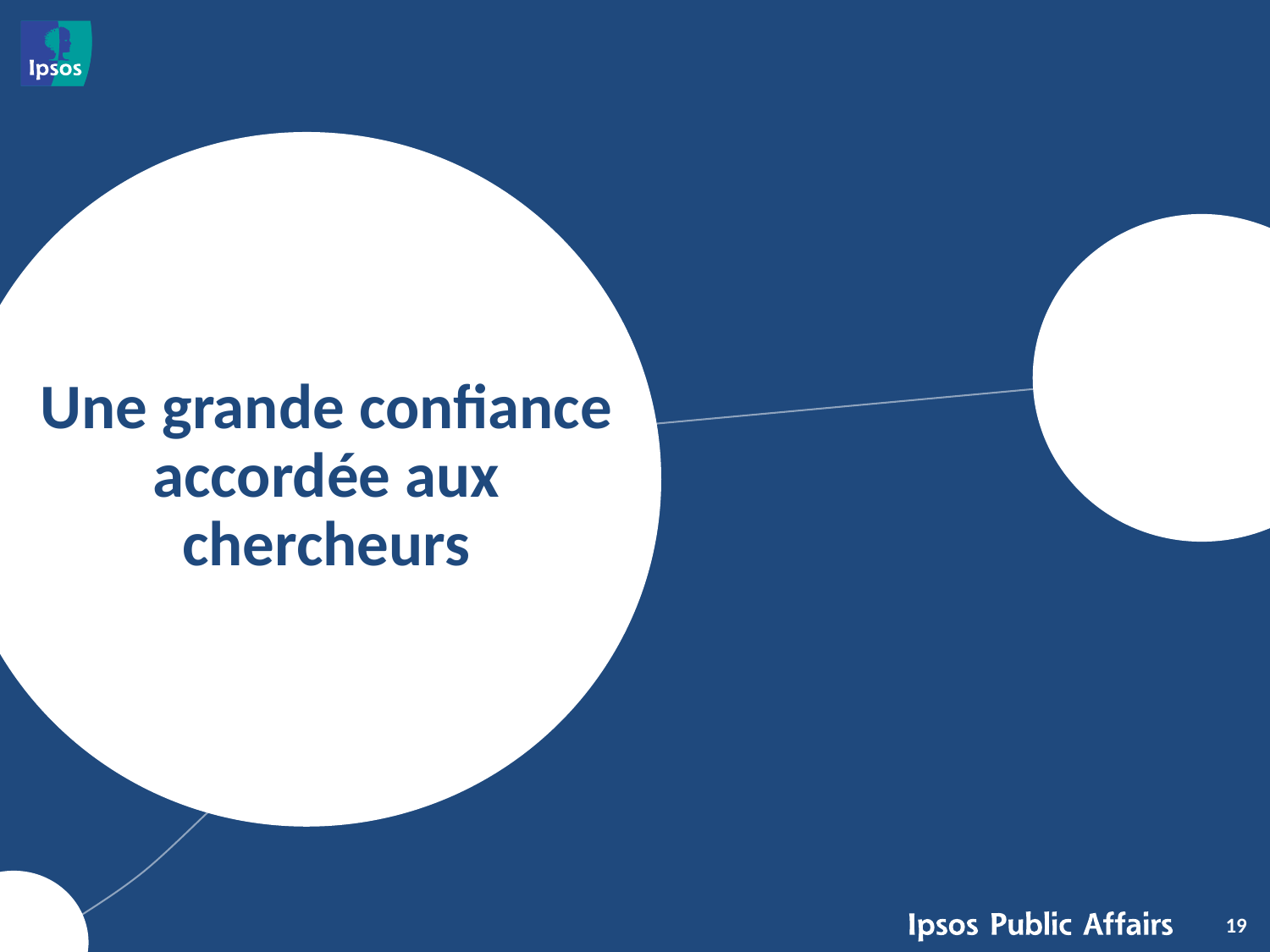

# Une grande confiance accordée aux chercheurs
19